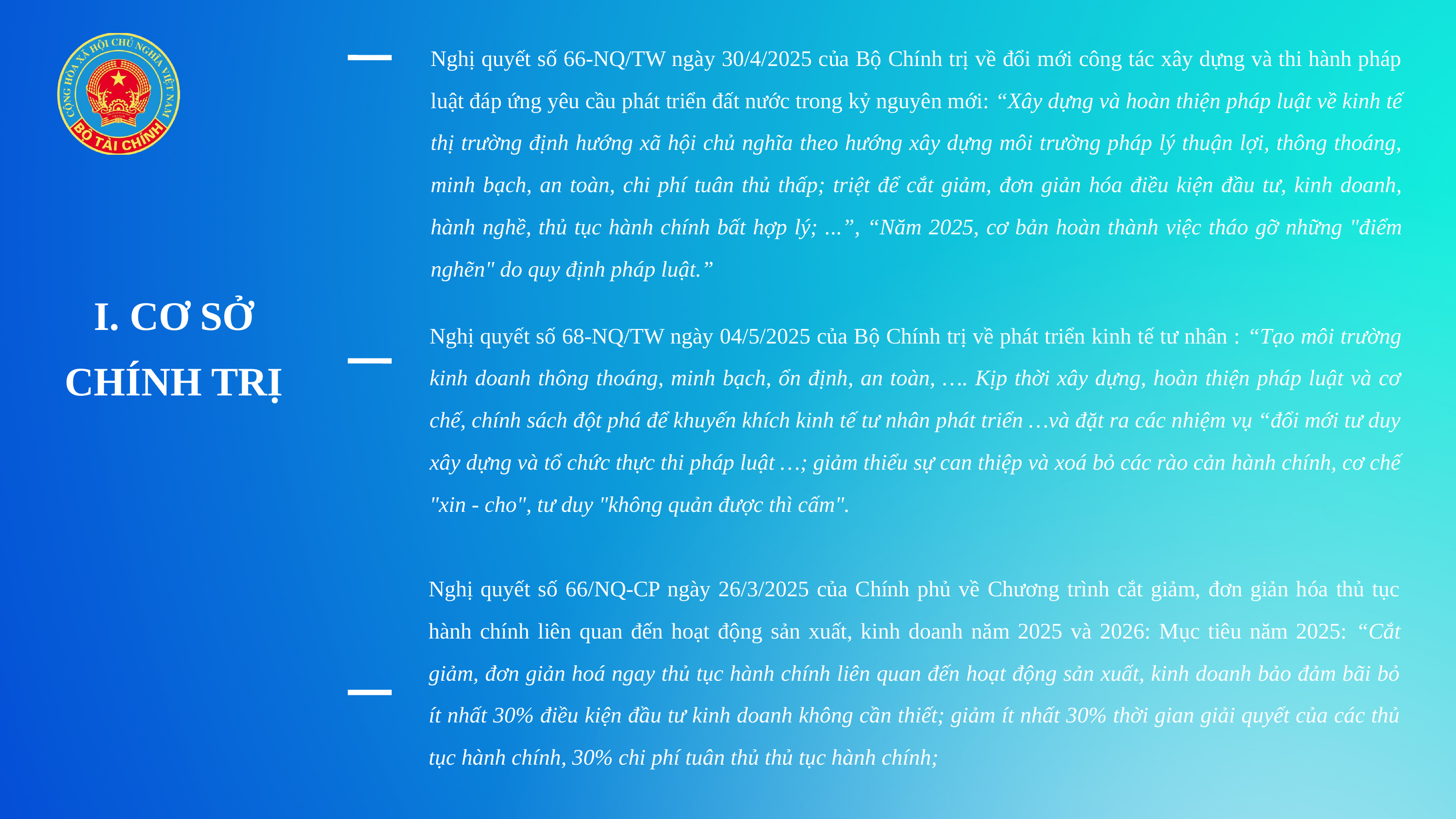

Nghị quyết số 66-NQ/TW ngày 30/4/2025 của Bộ Chính trị về đổi mới công tác xây dựng và thi hành pháp luật đáp ứng yêu cầu phát triển đất nước trong kỷ nguyên mới: “Xây dựng và hoàn thiện pháp luật về kinh tế thị trường định hướng xã hội chủ nghĩa theo hướng xây dựng môi trường pháp lý thuận lợi, thông thoáng, minh bạch, an toàn, chi phí tuân thủ thấp; triệt để cắt giảm, đơn giản hóa điều kiện đầu tư, kinh doanh, hành nghề, thủ tục hành chính bất hợp lý; ...”, “Năm 2025, cơ bản hoàn thành việc tháo gỡ những "điểm nghẽn" do quy định pháp luật.”

I. CƠ SỞ CHÍNH TRỊ
Nghị quyết số 68-NQ/TW ngày 04/5/2025 của Bộ Chính trị về phát triển kinh tế tư nhân : “Tạo môi trường kinh doanh thông thoáng, minh bạch, ổn định, an toàn, …. Kịp thời xây dựng, hoàn thiện pháp luật và cơ chế, chính sách đột phá để khuyến khích kinh tế tư nhân phát triển …và đặt ra các nhiệm vụ “đổi mới tư duy xây dựng và tổ chức thực thi pháp luật …; giảm thiểu sự can thiệp và xoá bỏ các rào cản hành chính, cơ chế "xin - cho", tư duy "không quản được thì cấm".

Nghị quyết số 66/NQ-CP ngày 26/3/2025 của Chính phủ về Chương trình cắt giảm, đơn giản hóa thủ tục hành chính liên quan đến hoạt động sản xuất, kinh doanh năm 2025 và 2026: Mục tiêu năm 2025: “Cắt giảm, đơn giản hoá ngay thủ tục hành chính liên quan đến hoạt động sản xuất, kinh doanh bảo đảm bãi bỏ ít nhất 30% điều kiện đầu tư kinh doanh không cần thiết; giảm ít nhất 30% thời gian giải quyết của các thủ tục hành chính, 30% chi phí tuân thủ thủ tục hành chính;